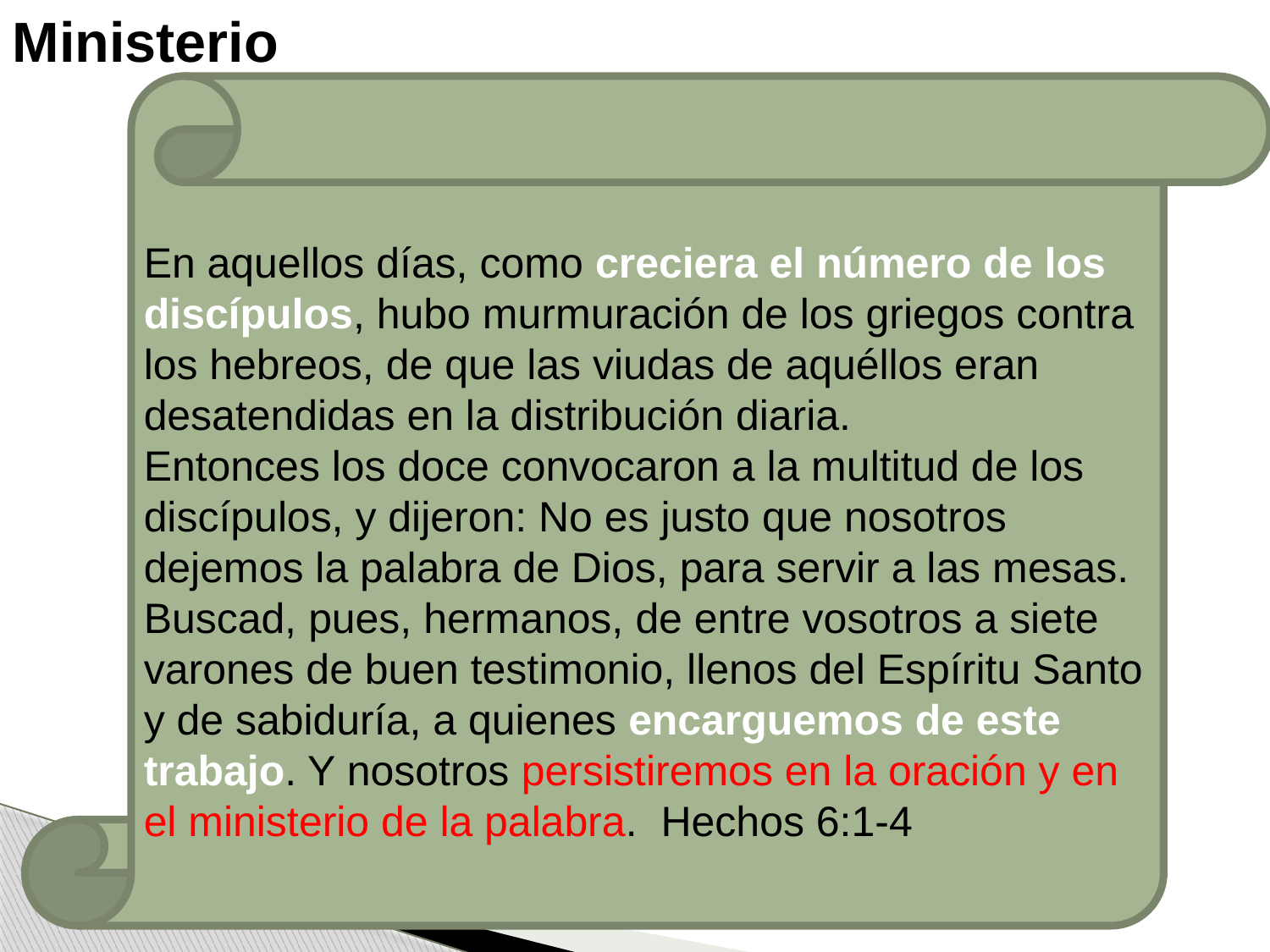

Ministerio

En aquellos días, como creciera el número de los discípulos, hubo murmuración de los griegos contra los hebreos, de que las viudas de aquéllos eran desatendidas en la distribución diaria.
Entonces los doce convocaron a la multitud de los discípulos, y dijeron: No es justo que nosotros dejemos la palabra de Dios, para servir a las mesas. Buscad, pues, hermanos, de entre vosotros a siete varones de buen testimonio, llenos del Espíritu Santo y de sabiduría, a quienes encarguemos de este trabajo. Y nosotros persistiremos en la oración y en el ministerio de la palabra.  Hechos 6:1-4